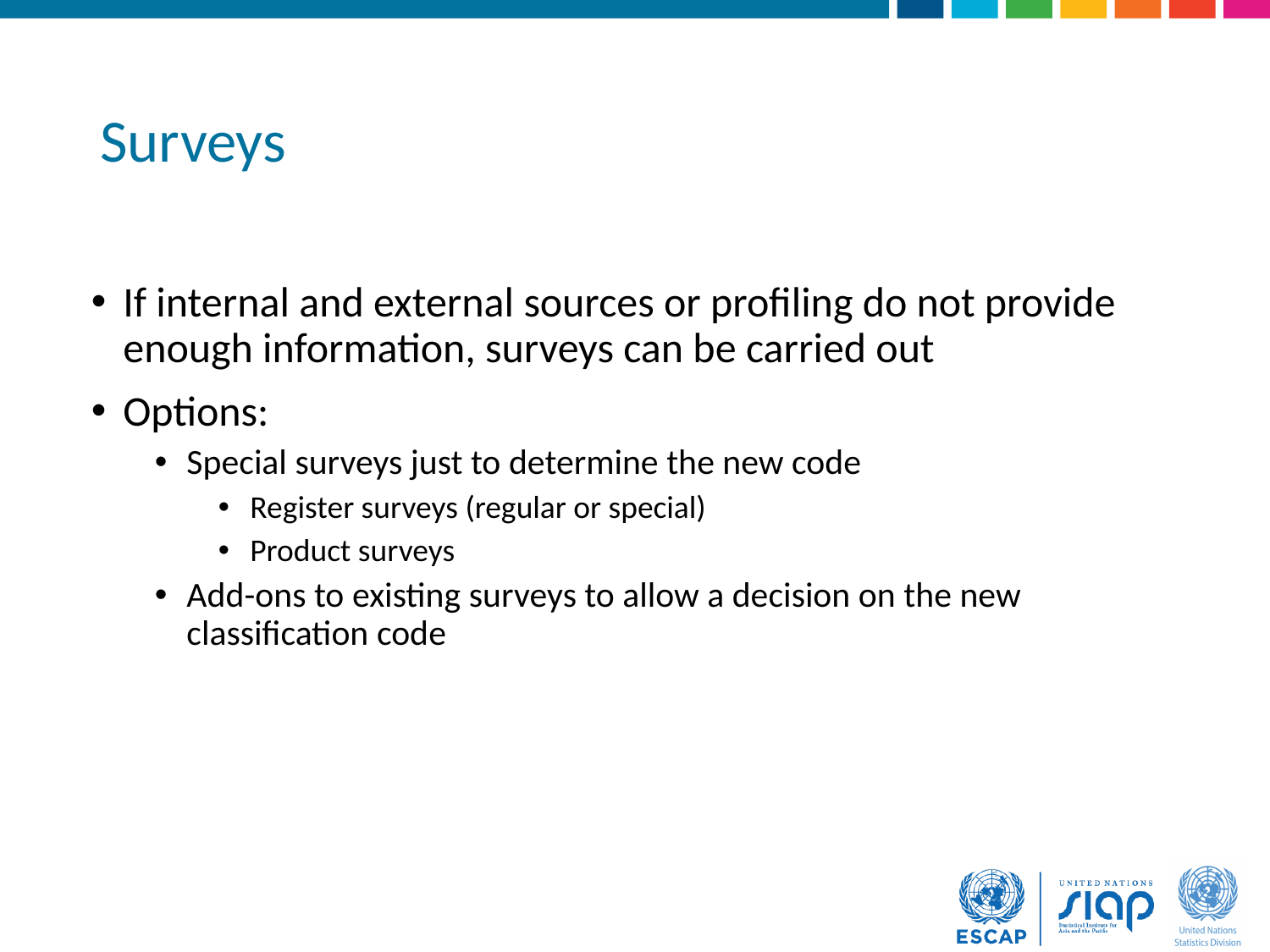

# Surveys
If internal and external sources or profiling do not provide enough information, surveys can be carried out
Options:
Special surveys just to determine the new code
Register surveys (regular or special)
Product surveys
Add-ons to existing surveys to allow a decision on the new classification code